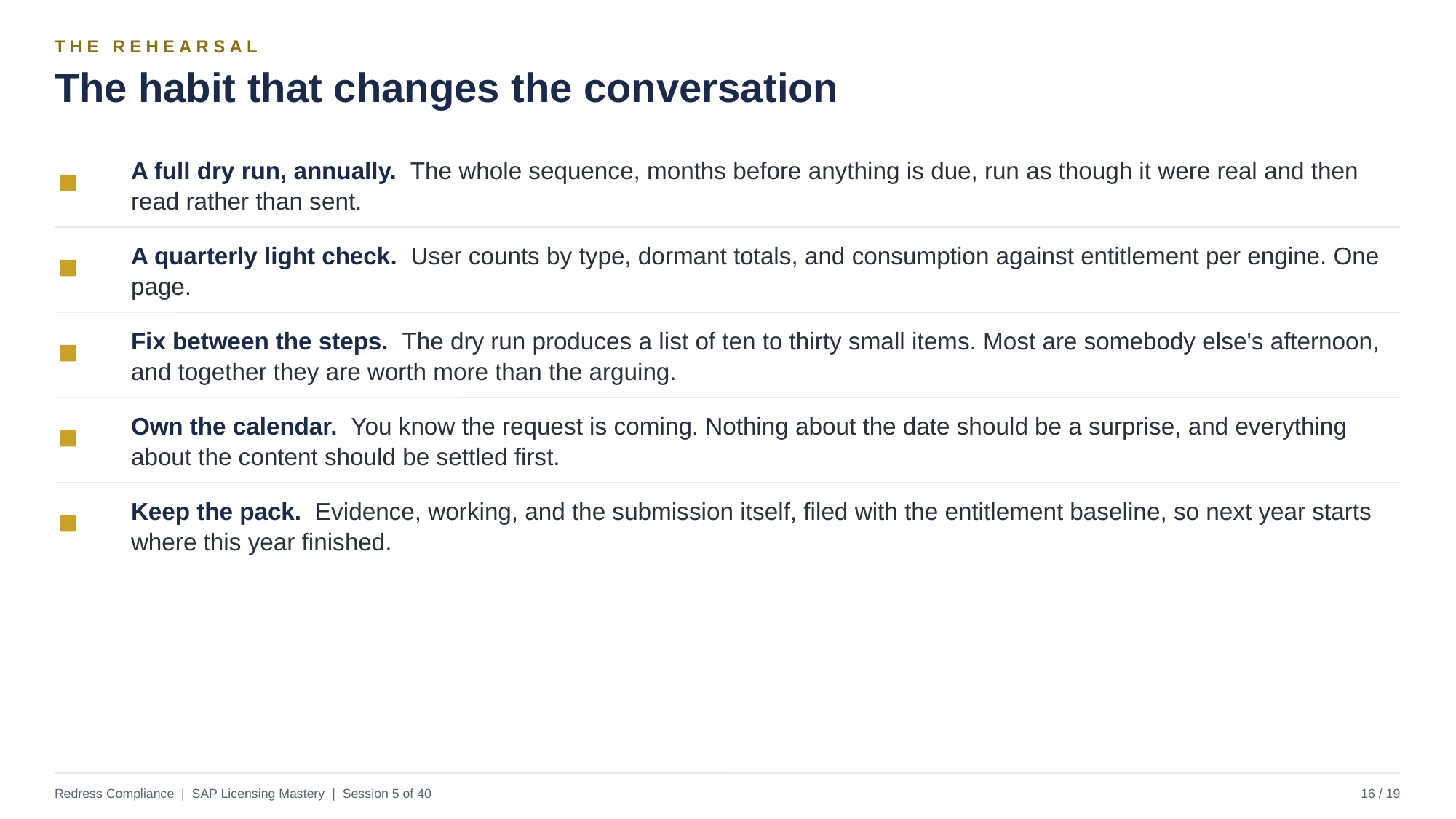

THE REHEARSAL
The habit that changes the conversation
A full dry run, annually.  The whole sequence, months before anything is due, run as though it were real and then read rather than sent.

A quarterly light check.  User counts by type, dormant totals, and consumption against entitlement per engine. One page.

Fix between the steps.  The dry run produces a list of ten to thirty small items. Most are somebody else's afternoon, and together they are worth more than the arguing.

Own the calendar.  You know the request is coming. Nothing about the date should be a surprise, and everything about the content should be settled first.

Keep the pack.  Evidence, working, and the submission itself, filed with the entitlement baseline, so next year starts where this year finished.

Redress Compliance  |  SAP Licensing Mastery  |  Session 5 of 40
16 / 19